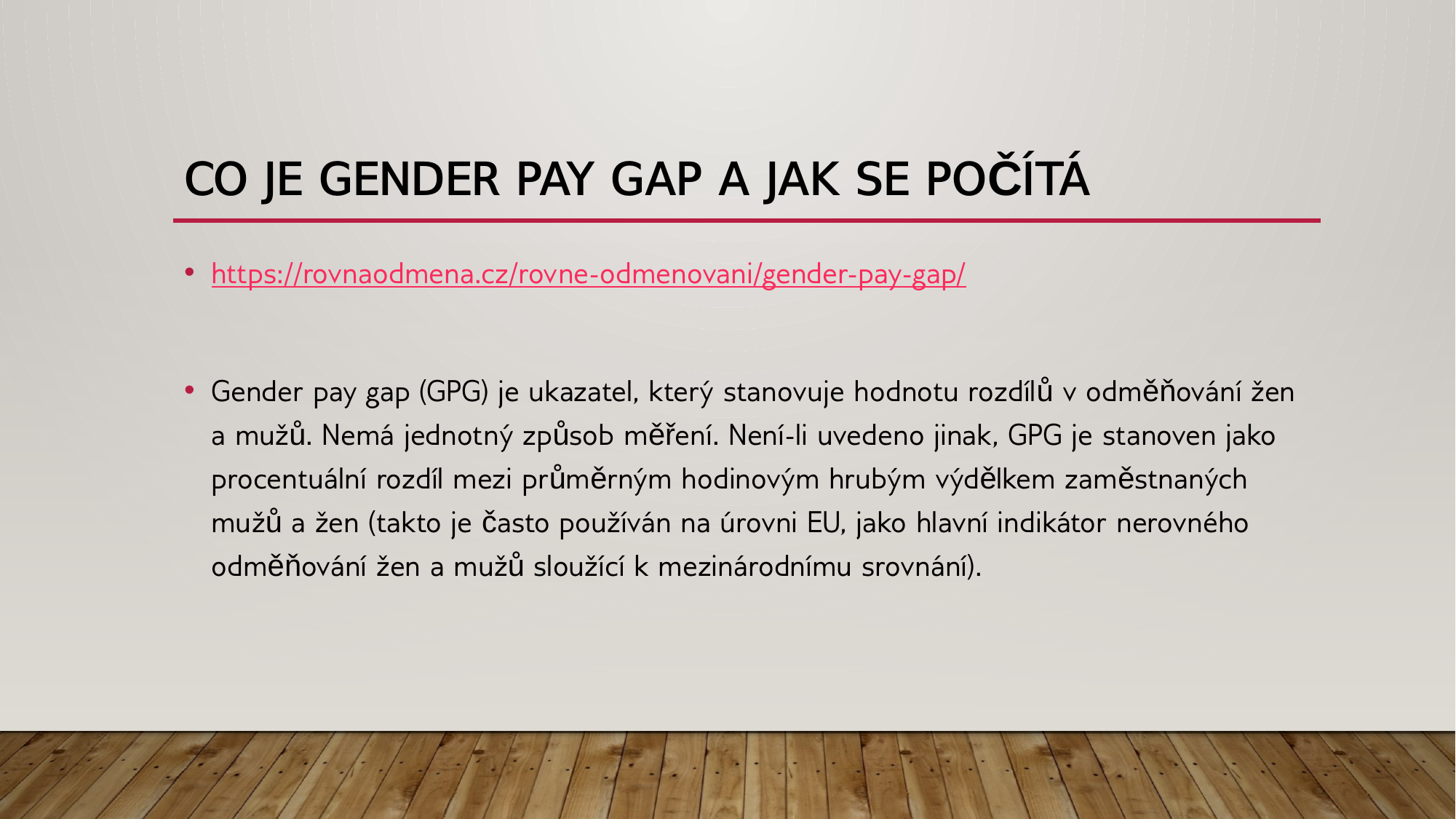

# CO JE GENDER PAY GAP A JAK SE POČÍTÁ
https://rovnaodmena.cz/rovne-odmenovani/gender-pay-gap/

Gender pay gap (GPG) je ukazatel, který stanovuje hodnotu rozdílů v odměňování žen a mužů. Nemá jednotný způsob měření. Není-li uvedeno jinak, GPG je stanoven jako procentuální rozdíl mezi průměrným hodinovým hrubým výdělkem zaměstnaných mužů a žen (takto je často používán na úrovni EU, jako hlavní indikátor nerovného odměňování žen a mužů sloužící k mezinárodnímu srovnání).